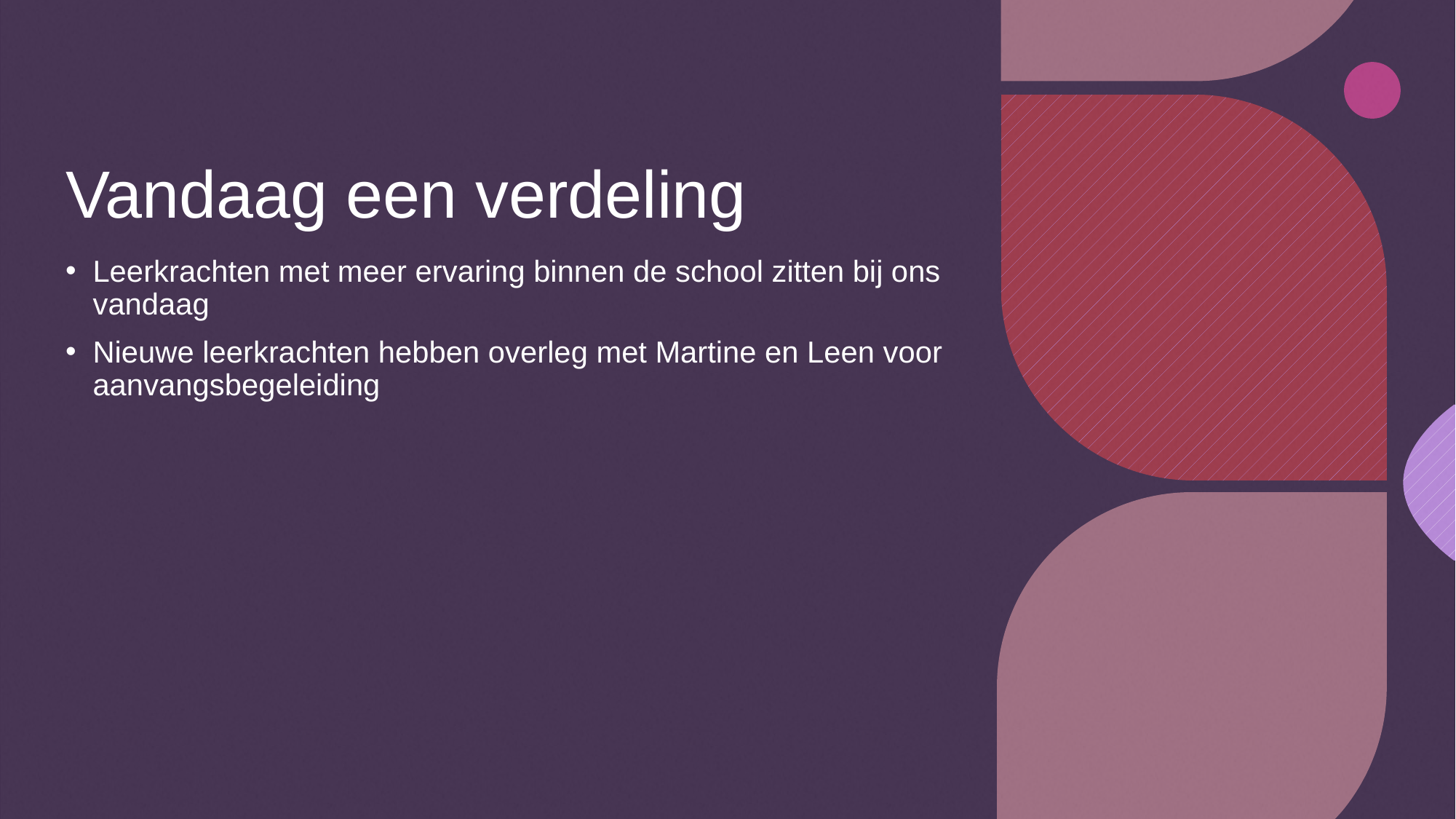

# Vandaag een verdeling
Leerkrachten met meer ervaring binnen de school zitten bij ons vandaag
Nieuwe leerkrachten hebben overleg met Martine en Leen voor aanvangsbegeleiding